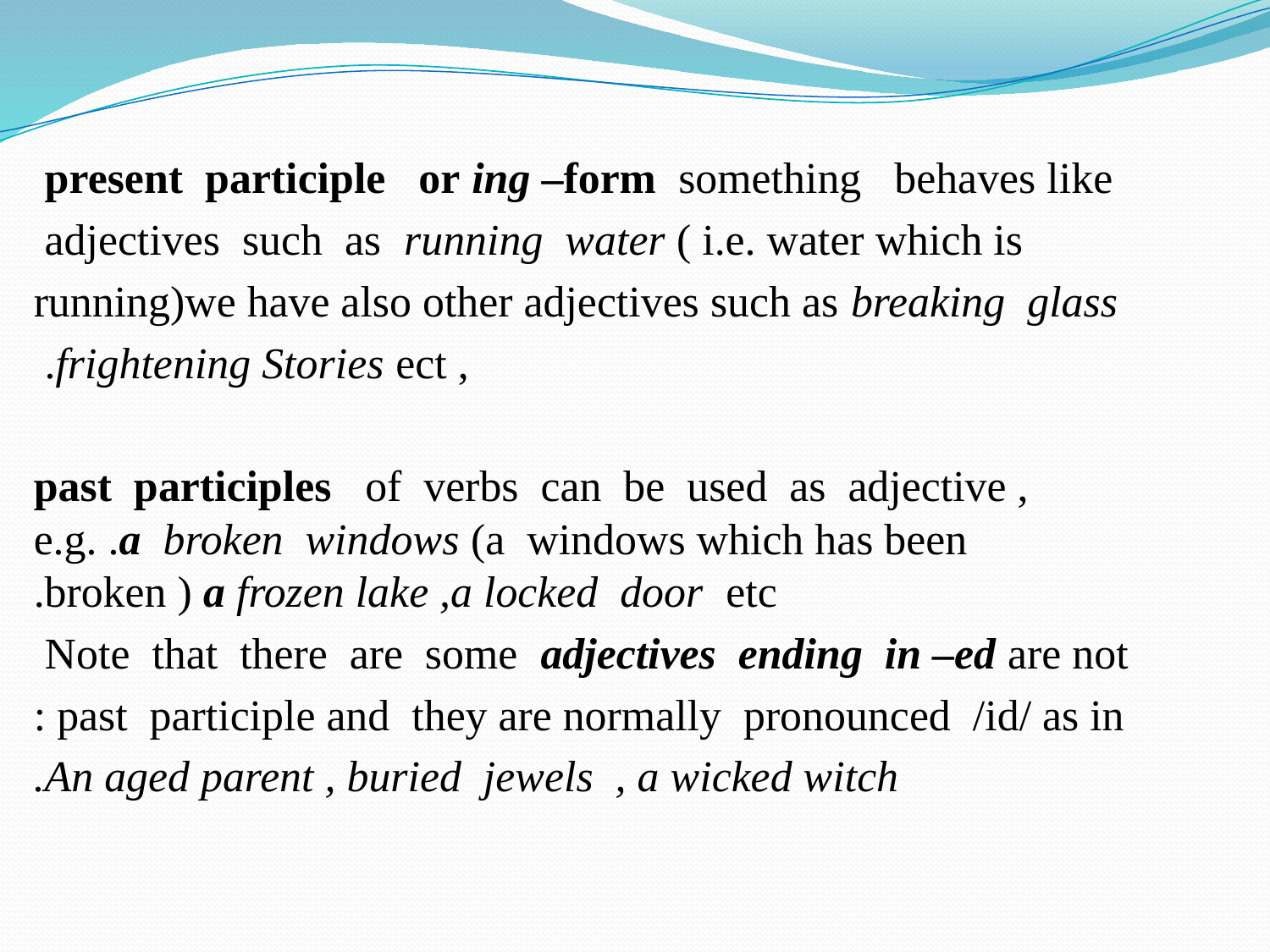

present  participle   or ing –form  something   behaves like
 adjectives  such  as  running  water ( i.e. water which is
 running)we have also other adjectives such as breaking  glass
 , frightening Stories ect.

past  participles   of  verbs  can  be  used  as  adjective ,  e.g. .a  broken  windows (a  windows which has been  broken ) a frozen lake ,a locked  door  etc.
Note  that  there  are  some  adjectives  ending  in –ed are not
 past  participle and  they are normally  pronounced  /id/ as in :
An aged parent , buried  jewels  , a wicked witch.